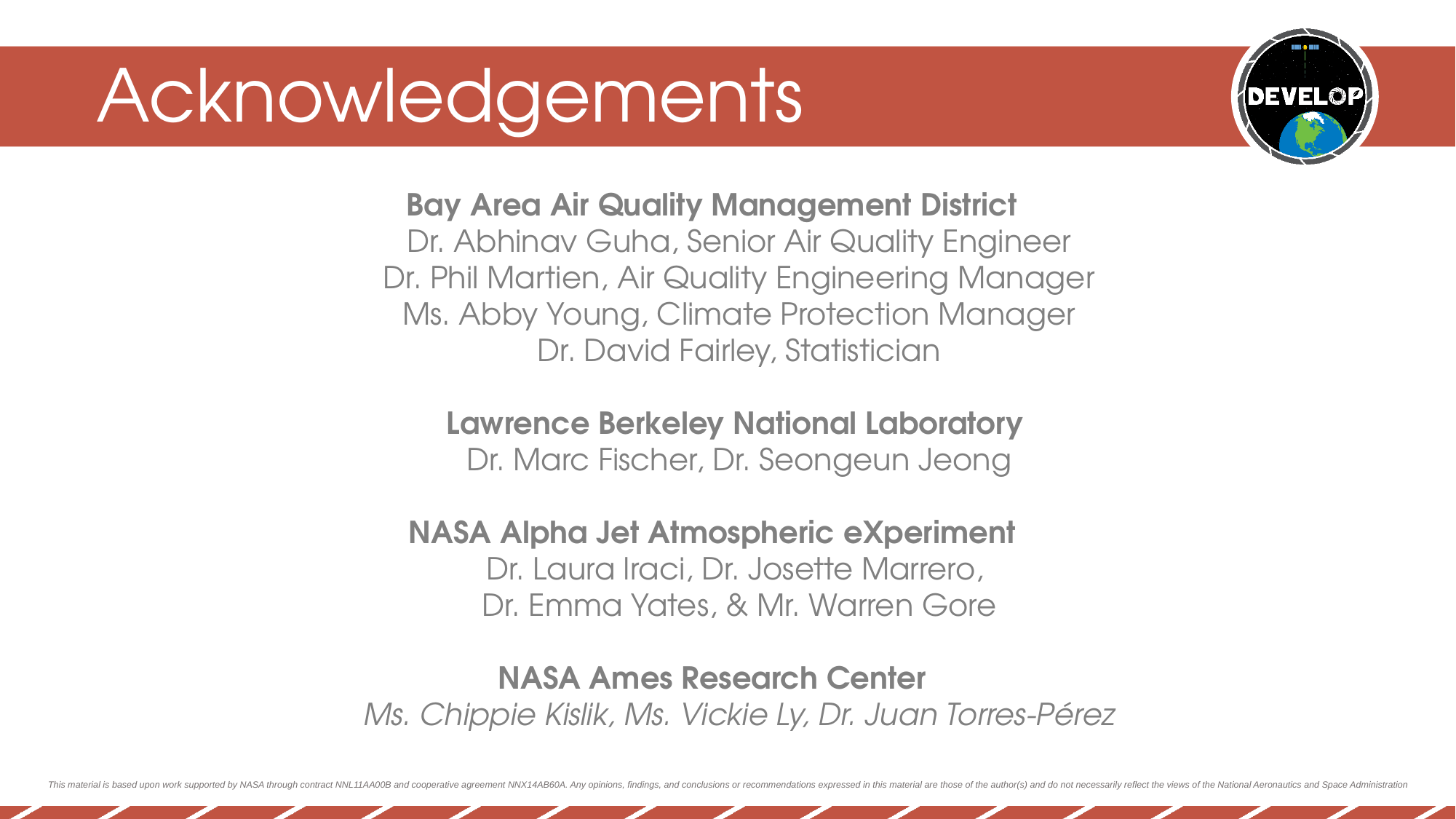

Bay Area Air Quality Management District
Dr. Abhinav Guha, Senior Air Quality Engineer
Dr. Phil Martien, Air Quality Engineering Manager
Ms. Abby Young, Climate Protection Manager
Dr. David Fairley, Statistician

Lawrence Berkeley National Laboratory
Dr. Marc Fischer, Dr. Seongeun Jeong

NASA Alpha Jet Atmospheric eXperiment
Dr. Laura Iraci, Dr. Josette Marrero,
Dr. Emma Yates, & Mr. Warren Gore

NASA Ames Research Center
Ms. Chippie Kislik, Ms. Vickie Ly, Dr. Juan Torres-Pérez